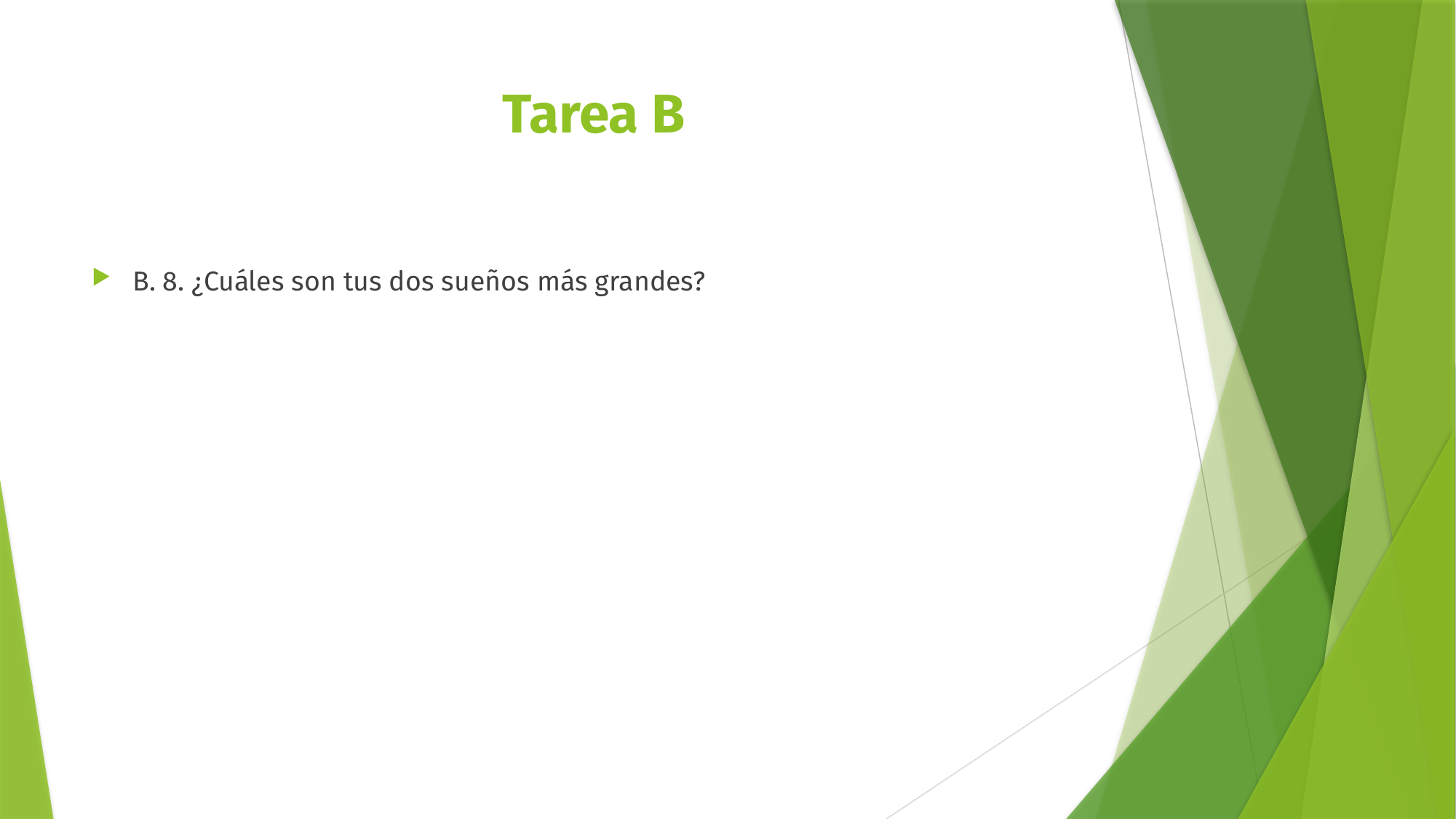

# Tarea B
B. 8. ¿Cuáles son tus dos sueños más grandes?